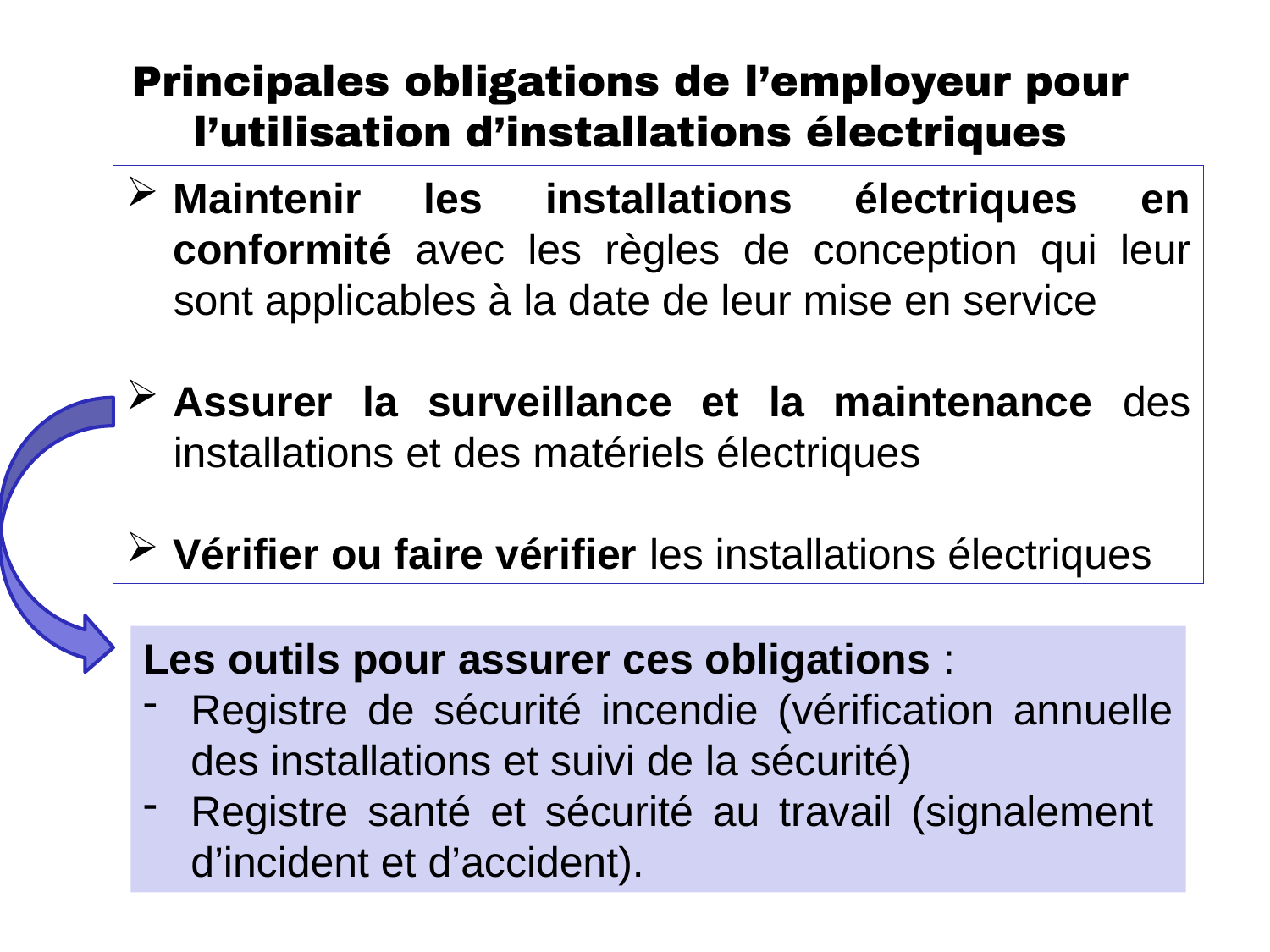

Principales obligations de l’employeur pour l’utilisation d’installations électriques
Maintenir les installations électriques en conformité avec les règles de conception qui leur sont applicables à la date de leur mise en service

Assurer la surveillance et la maintenance des installations et des matériels électriques

Vérifier ou faire vérifier les installations électriques

Les outils pour assurer ces obligations :
Registre de sécurité incendie (vérification annuelle des installations et suivi de la sécurité)
Registre santé et sécurité au travail (signalement  d’incident et d’accident).